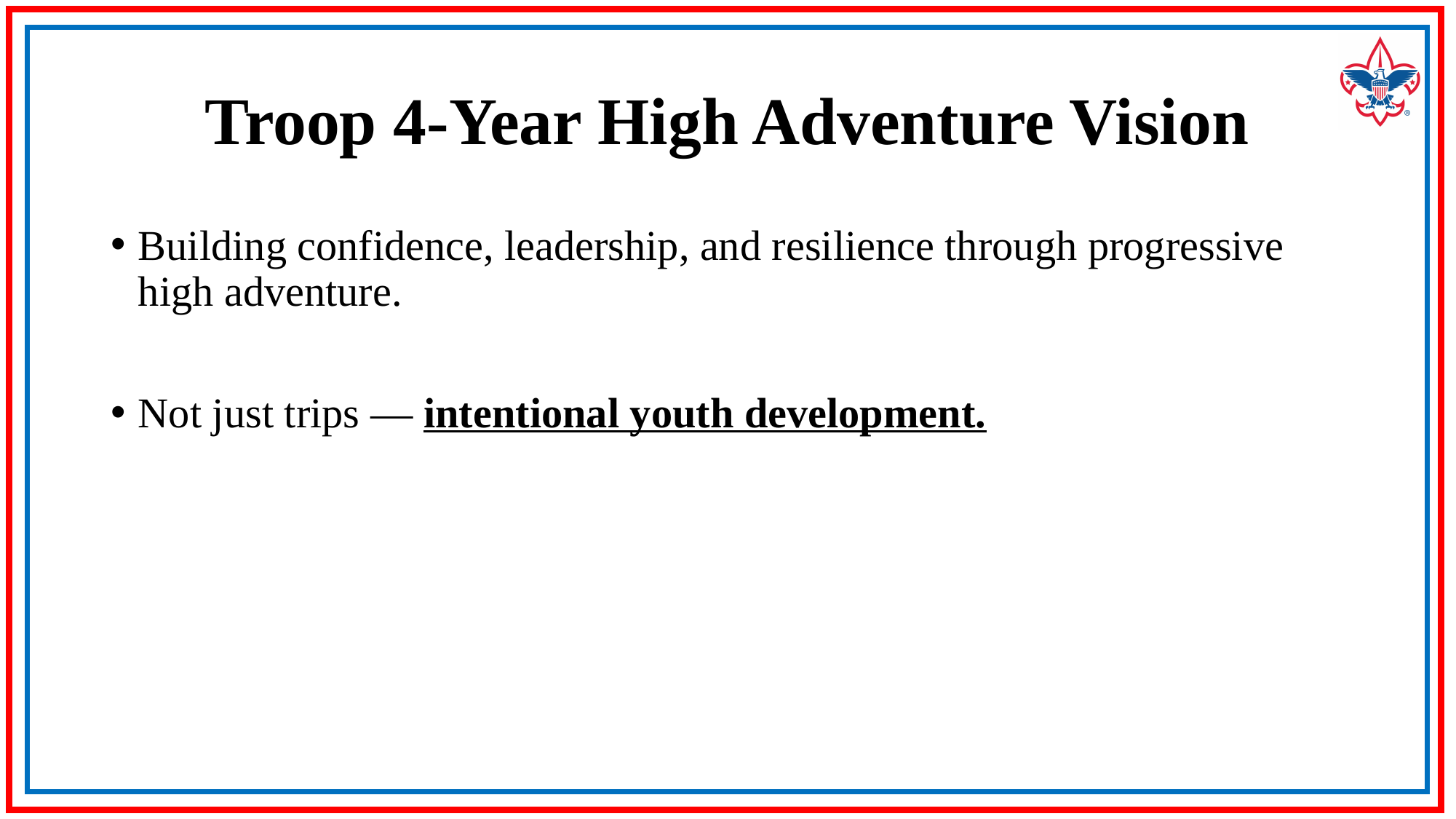

# Troop 4-Year High Adventure Vision
Building confidence, leadership, and resilience through progressive high adventure.

Not just trips — intentional youth development.